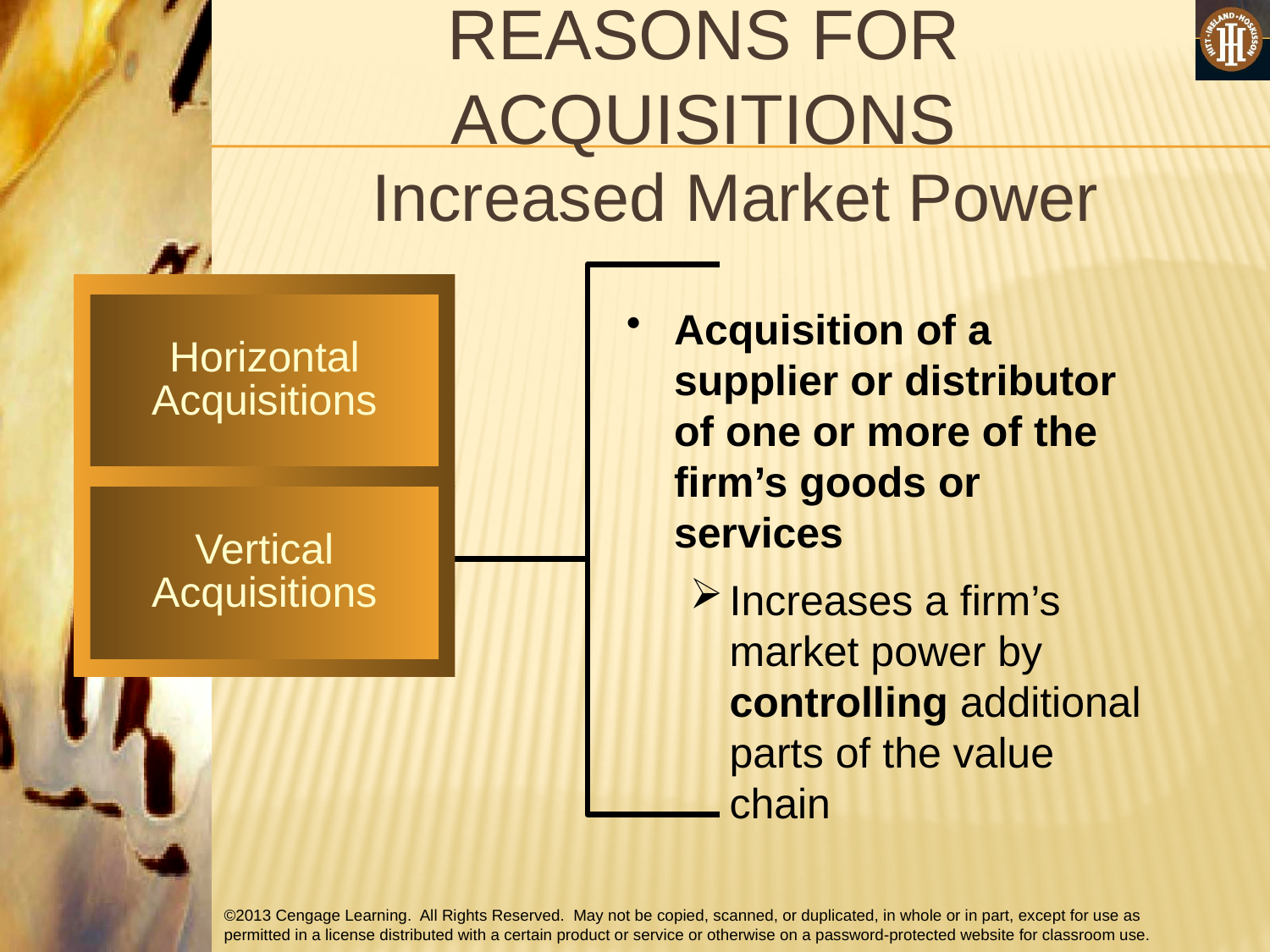

# REASONS FOR ACQUISITIONS

Increased Market Power

Horizontal Acquisitions
Acquisition of a supplier or distributor of one or more of the firm’s goods or services
Increases a firm’s market power by controlling additional parts of the value chain

Vertical Acquisitions